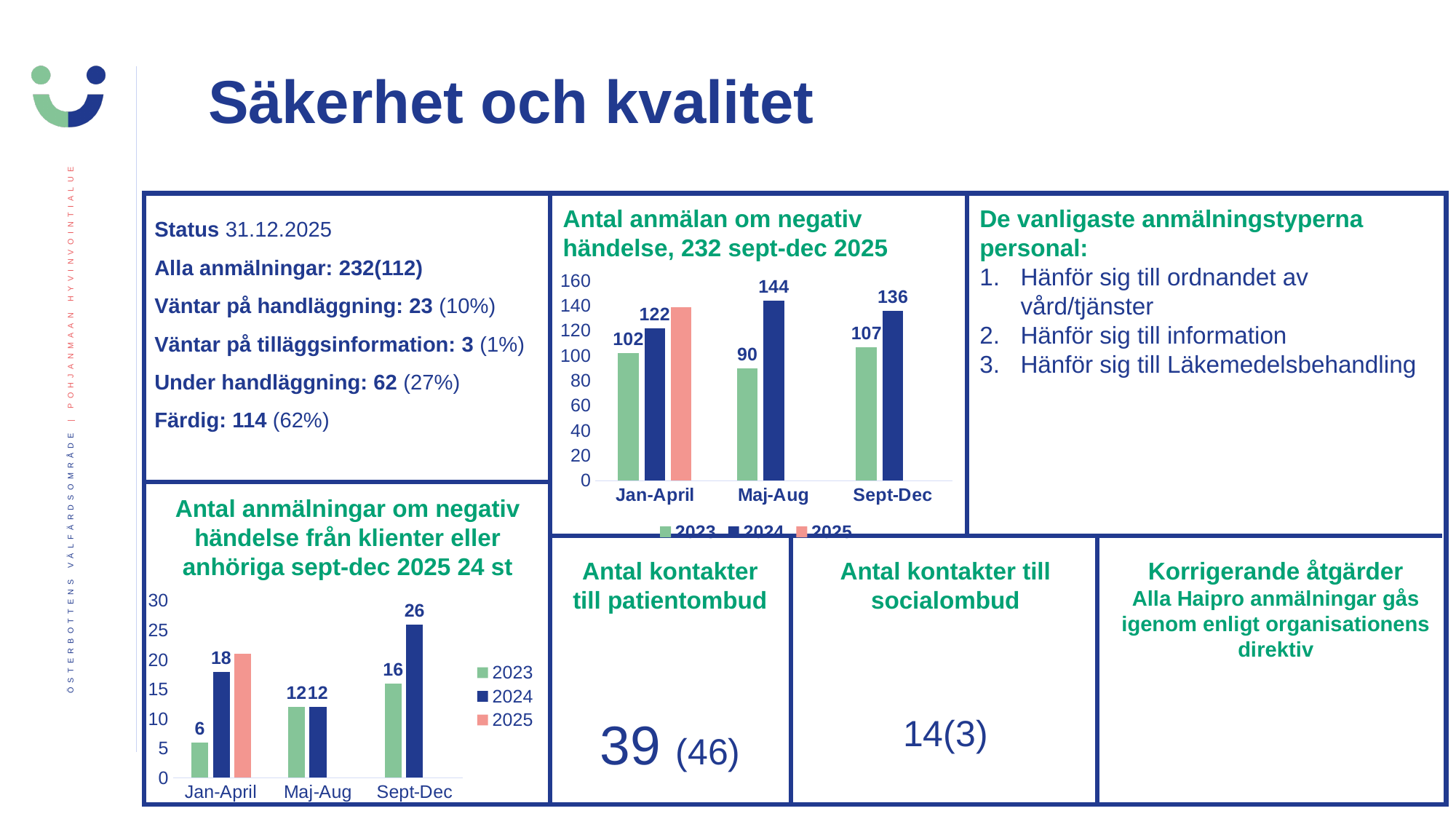

Säkerhet och kvalitet
Status 31.12.2025
Alla anmälningar: 232(112)
Väntar på handläggning: 23 (10%)
Väntar på tilläggsinformation: 3 (1%)
Under handläggning: 62 (27%)
Färdig: 114 (62%)

Antal anmälan om negativ händelse, 232 sept-dec 2025
De vanligaste anmälningstyperna personal:
Hänför sig till ordnandet av vård/tjänster
Hänför sig till information
Hänför sig till Läkemedelsbehandling

### Chart

| Category | 2023 | 2024 | 2025 |
|---|---|---|---|
| Jan-April | 102.0 | 122.0 | 139.0 |
| Maj-Aug | 90.0 | 144.0 | None |
| Sept-Dec | 107.0 | 136.0 | None |
Antal anmälningar om negativ händelse från klienter eller anhöriga sept-dec 2025 24 st
Antal kontakter till patientombud
Antal kontakter till socialombud
Korrigerande åtgärder
Alla Haipro anmälningar gås igenom enligt organisationens direktiv

### Chart

| Category | 2023 | 2024 | 2025 |
|---|---|---|---|
| Jan-April | 6.0 | 18.0 | 21.0 |
| Maj-Aug | 12.0 | 12.0 | None |
| Sept-Dec | 16.0 | 26.0 | None |
14(3)
39 (46)